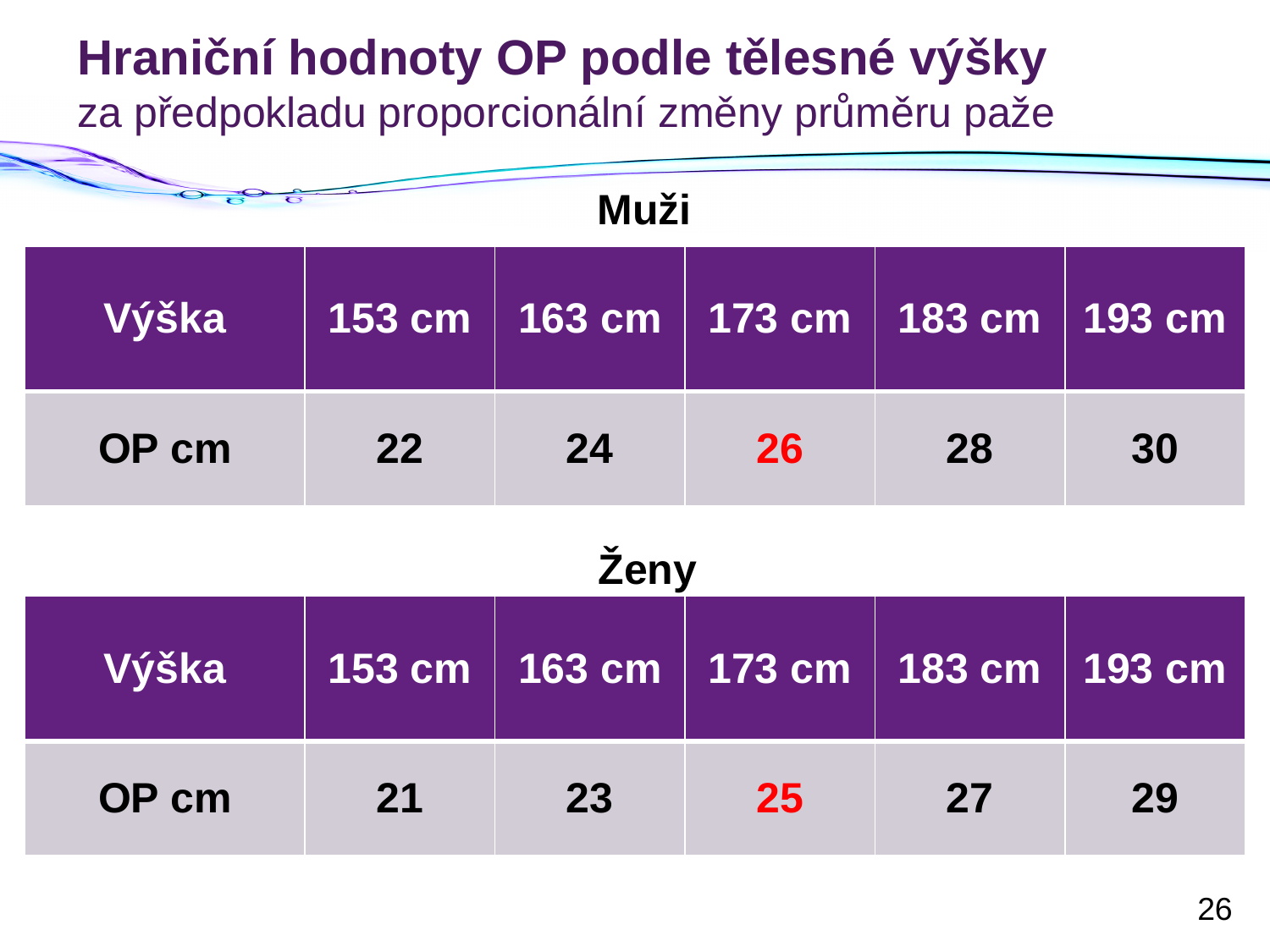

# Hraniční hodnoty OP podle tělesné výšky za předpokladu proporcionální změny průměru paže
Muži
| Výška | 153 cm | 163 cm | 173 cm | 183 cm | 193 cm |
| --- | --- | --- | --- | --- | --- |
| OP cm | 22 | 24 | 26 | 28 | 30 |
Ženy
| Výška | 153 cm | 163 cm | 173 cm | 183 cm | 193 cm |
| --- | --- | --- | --- | --- | --- |
| OP cm | 21 | 23 | 25 | 27 | 29 |
26